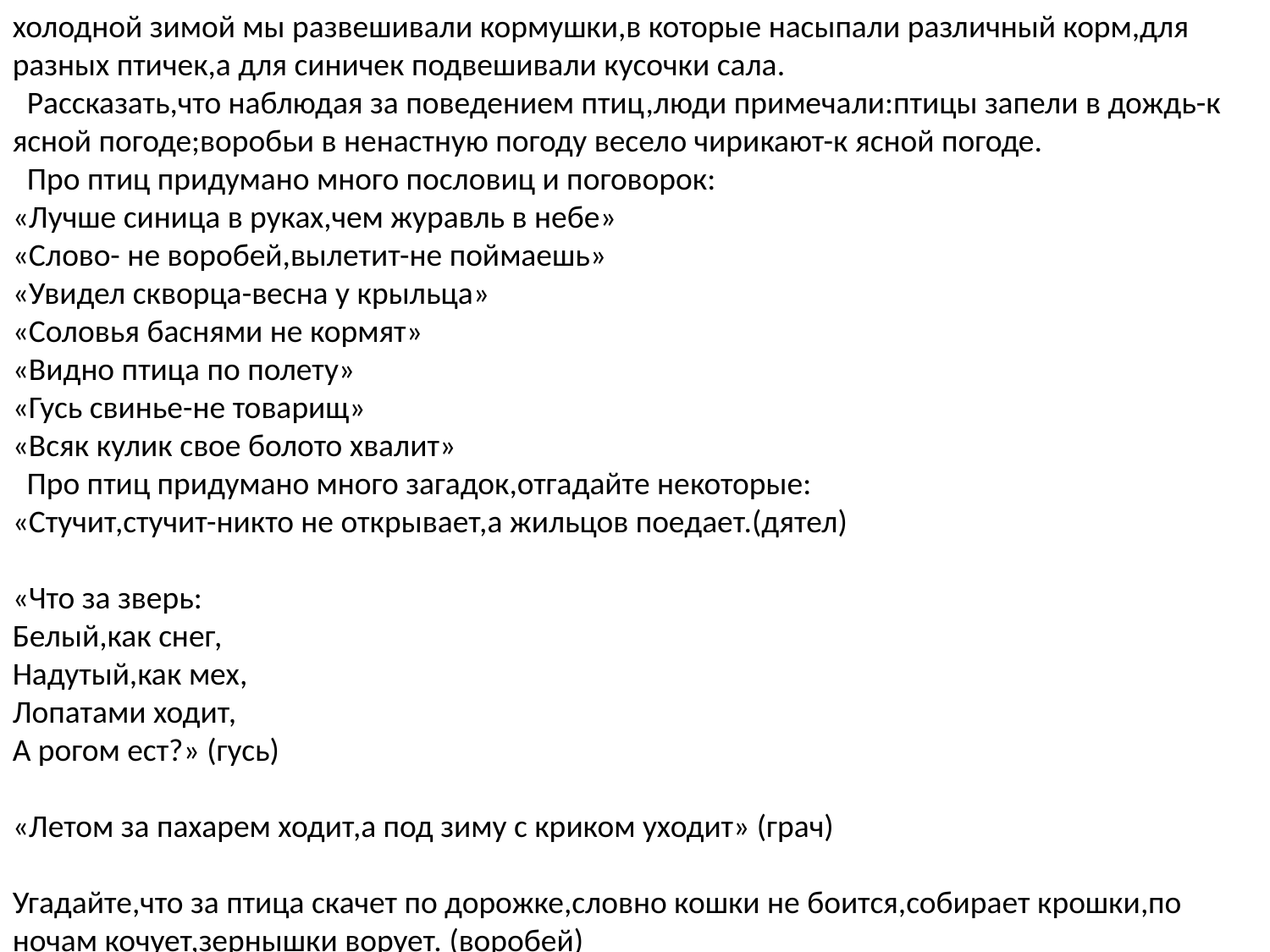

холодной зимой мы развешивали кормушки,в которые насыпали различный корм,для разных птичек,а для синичек подвешивали кусочки сала.
  Рассказать,что наблюдая за поведением птиц,люди примечали:птицы запели в дождь-к ясной погоде;воробьи в ненастную погоду весело чирикают-к ясной погоде.
  Про птиц придумано много пословиц и поговорок:
«Лучше синица в руках,чем журавль в небе»
«Слово- не воробей,вылетит-не поймаешь»
«Увидел скворца-весна у крыльца»
«Соловья баснями не кормят»
«Видно птица по полету»
«Гусь свинье-не товарищ»
«Всяк кулик свое болото хвалит»
  Про птиц придумано много загадок,отгадайте некоторые:
«Стучит,стучит-никто не открывает,а жильцов поедает.(дятел)
«Что за зверь:
Белый,как снег,
Надутый,как мех,
Лопатами ходит,
А рогом ест?» (гусь)

«Летом за пахарем ходит,а под зиму с криком уходит» (грач)

Угадайте,что за птица скачет по дорожке,словно кошки не боится,собирает крошки,по ночам кочует,зернышки ворует. (воробей)